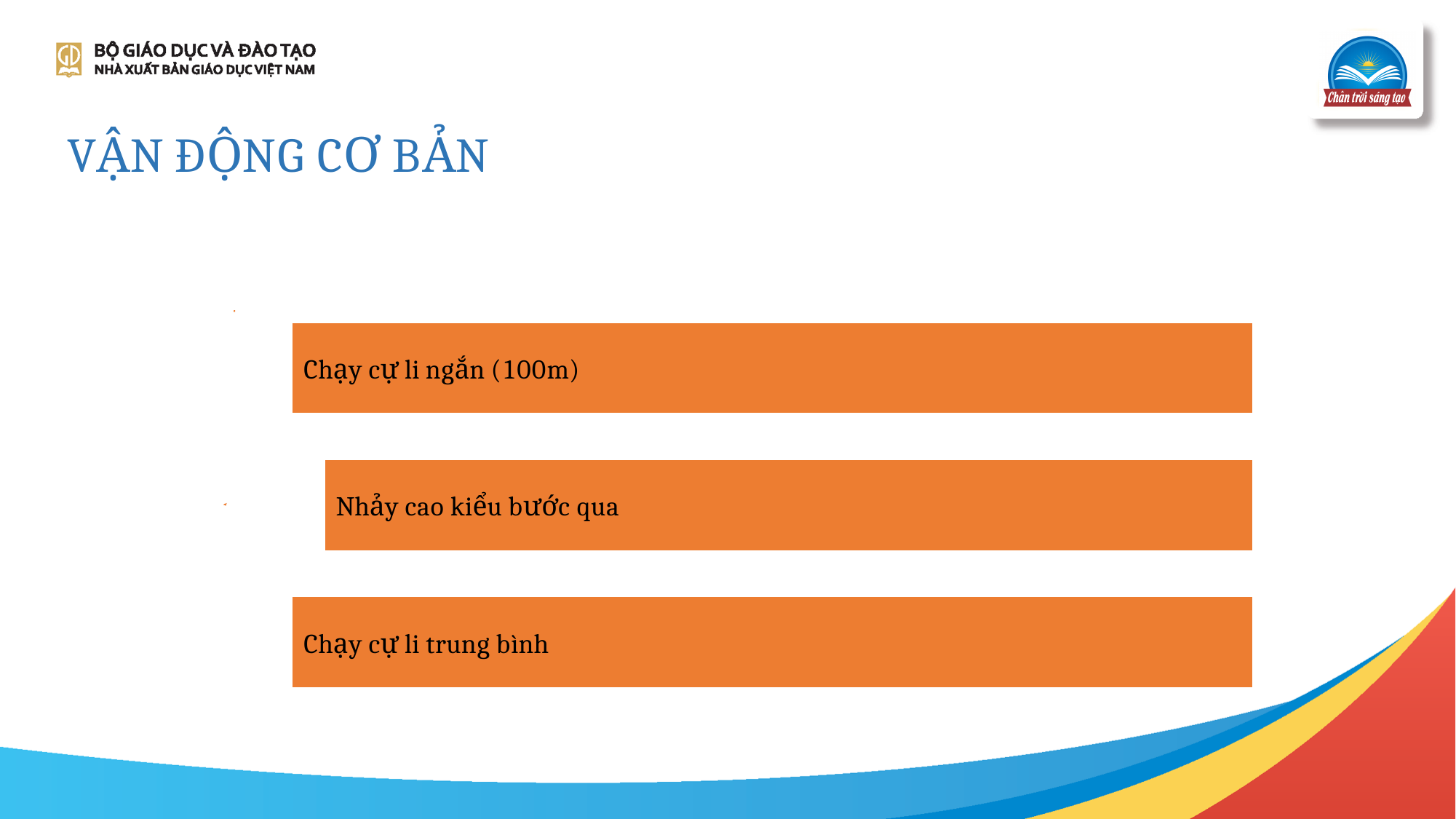

12
# VẬN ĐỘNG CƠ BẢN
Chạy cự li ngắn (100m)
Nhảy cao kiểu bước qua
Chạy cự li trung bình